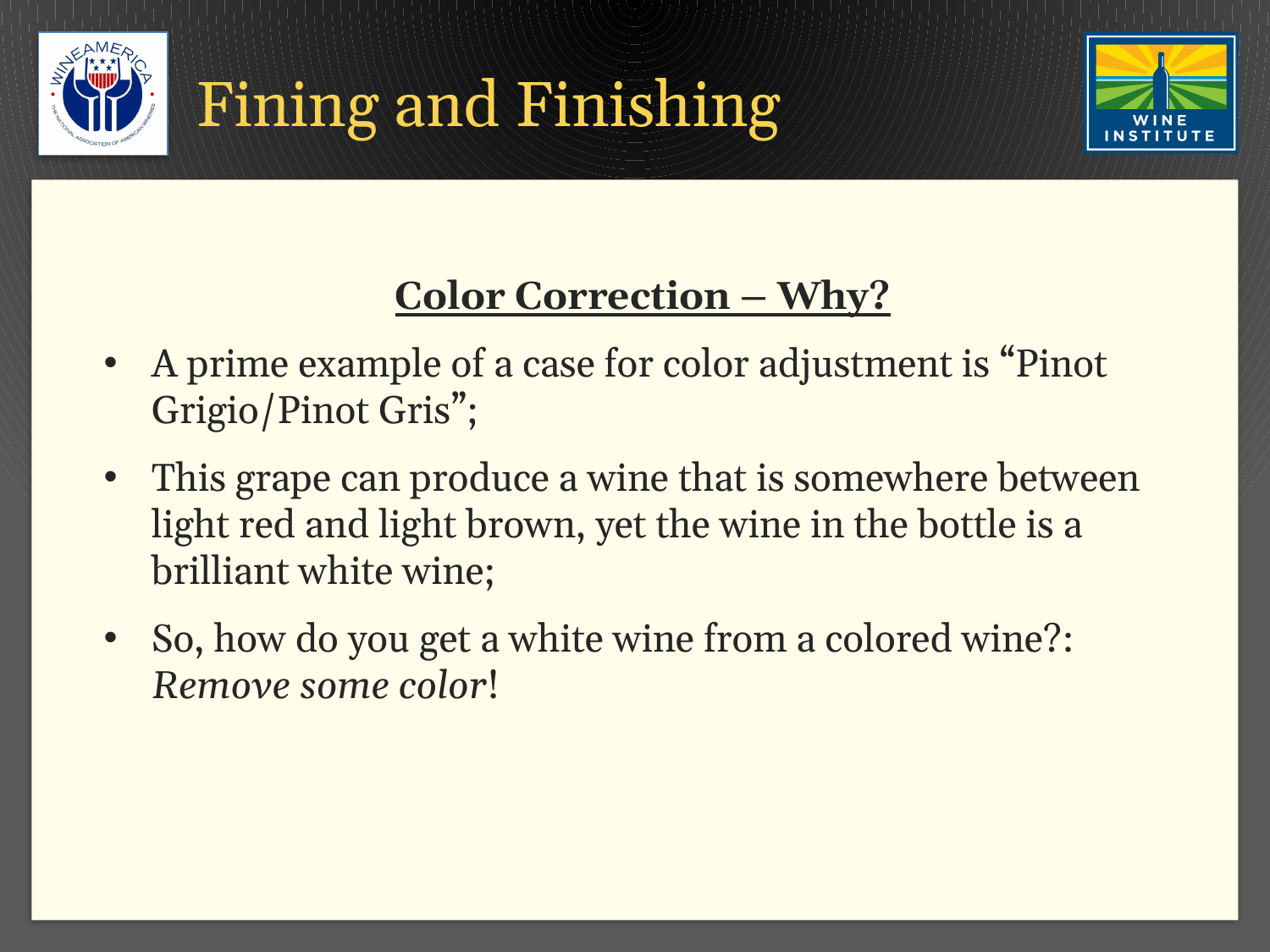

# Fining and Finishing
Color Correction – Why?
A prime example of a case for color adjustment is “Pinot Grigio/Pinot Gris”;
This grape can produce a wine that is somewhere between light red and light brown, yet the wine in the bottle is a brilliant white wine;
So, how do you get a white wine from a colored wine?: Remove some color!